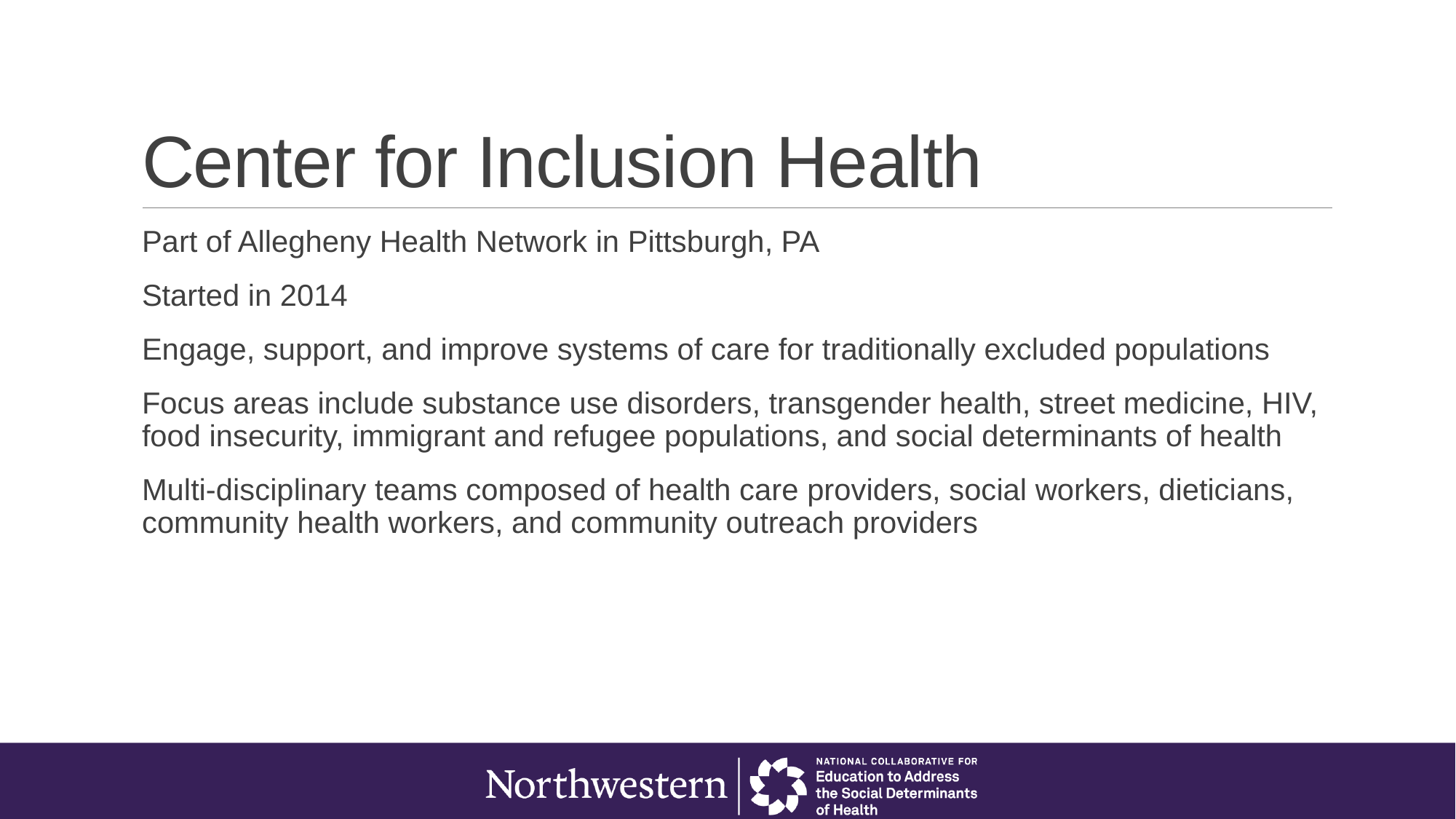

# Center for Inclusion Health
Part of Allegheny Health Network in Pittsburgh, PA
Started in 2014
Engage, support, and improve systems of care for traditionally excluded populations
Focus areas include substance use disorders, transgender health, street medicine, HIV, food insecurity, immigrant and refugee populations, and social determinants of health
Multi-disciplinary teams composed of health care providers, social workers, dieticians, community health workers, and community outreach providers